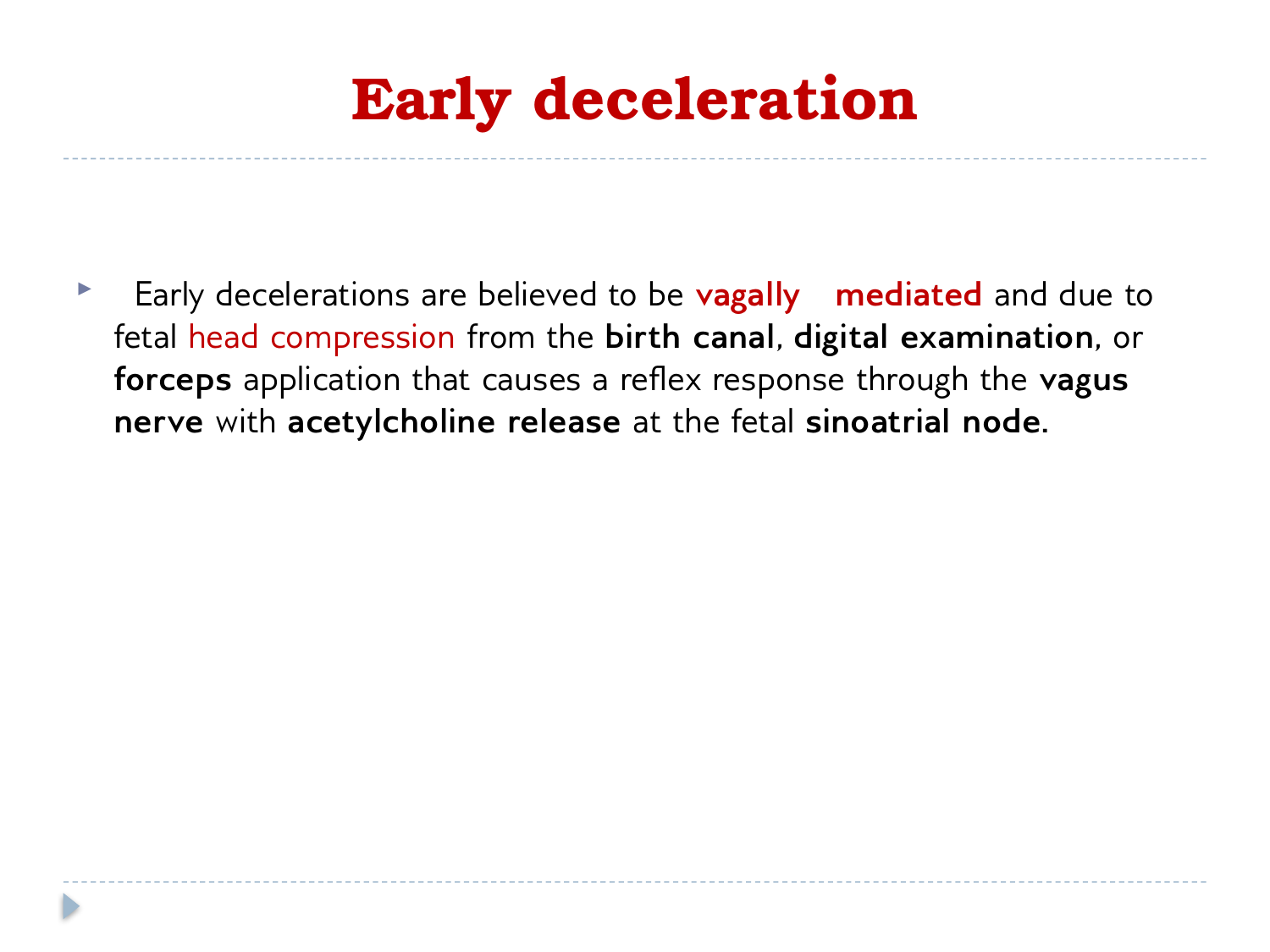

# Early deceleration

  Early decelerations are believed to be vagally   mediated and due to fetal head compression from the birth canal, digital examination, or forceps application that causes a reflex response through the vagus nerve with acetylcholine release at the fetal sinoatrial node.